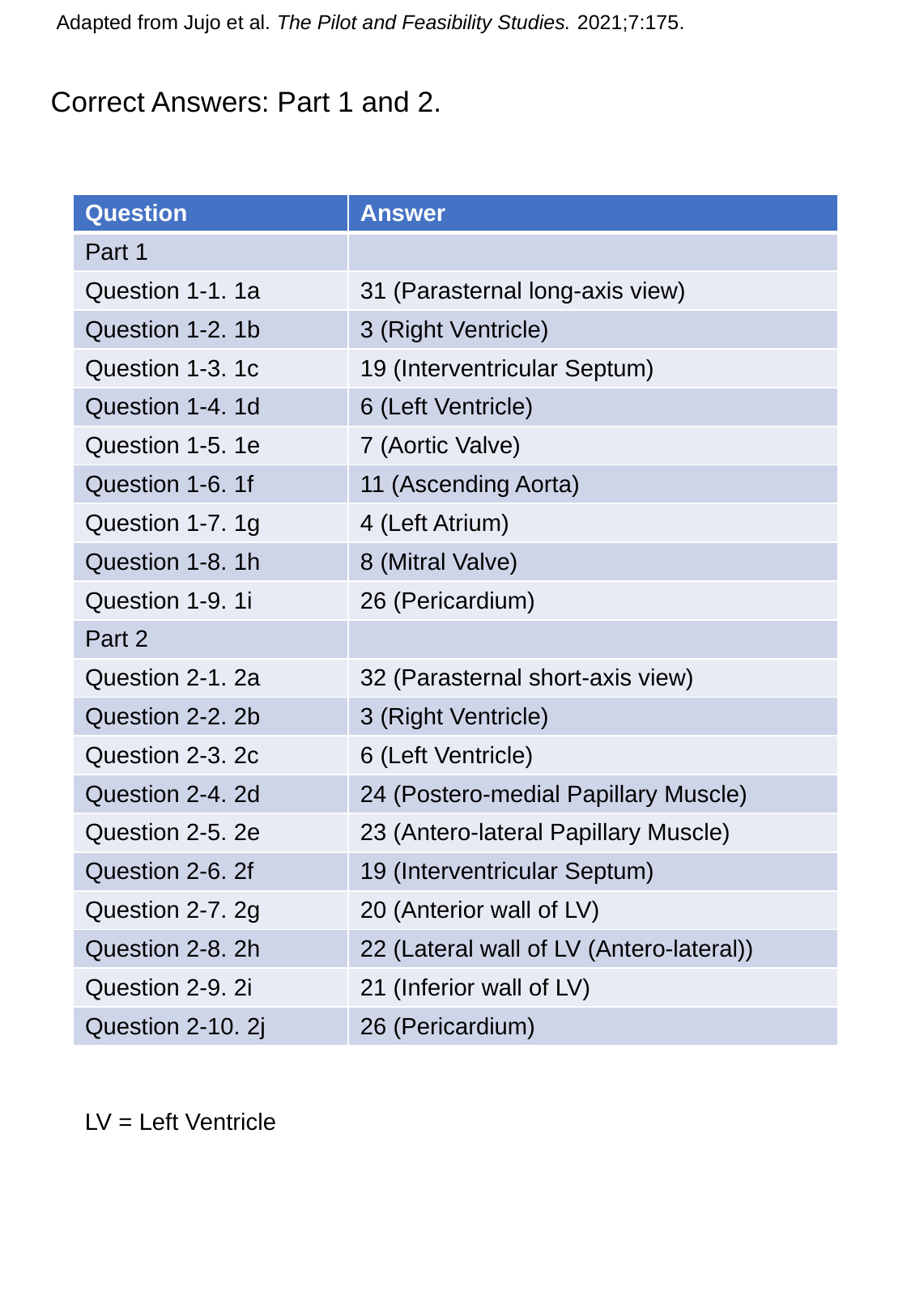

Adapted from Jujo et al. The Pilot and Feasibility Studies. 2021;7:175.
Correct Answers: Part 1 and 2.
| Question | Answer |
| --- | --- |
| Part 1 |  |
| Question 1-1. 1a | 31 (Parasternal long-axis view) |
| Question 1-2. 1b | 3 (Right Ventricle) |
| Question 1-3. 1c | 19 (Interventricular Septum) |
| Question 1-4. 1d | 6 (Left Ventricle) |
| Question 1-5. 1e | 7 (Aortic Valve) |
| Question 1-6. 1f | 11 (Ascending Aorta) |
| Question 1-7. 1g | 4 (Left Atrium) |
| Question 1-8. 1h | 8 (Mitral Valve) |
| Question 1-9. 1i | 26 (Pericardium) |
| Part 2 |  |
| Question 2-1. 2a | 32 (Parasternal short-axis view) |
| Question 2-2. 2b | 3 (Right Ventricle) |
| Question 2-3. 2c | 6 (Left Ventricle) |
| Question 2-4. 2d | 24 (Postero-medial Papillary Muscle) |
| Question 2-5. 2e | 23 (Antero-lateral Papillary Muscle) |
| Question 2-6. 2f | 19 (Interventricular Septum) |
| Question 2-7. 2g | 20 (Anterior wall of LV) |
| Question 2-8. 2h | 22 (Lateral wall of LV (Antero-lateral)) |
| Question 2-9. 2i | 21 (Inferior wall of LV) |
| Question 2-10. 2j | 26 (Pericardium) |
LV = Left Ventricle